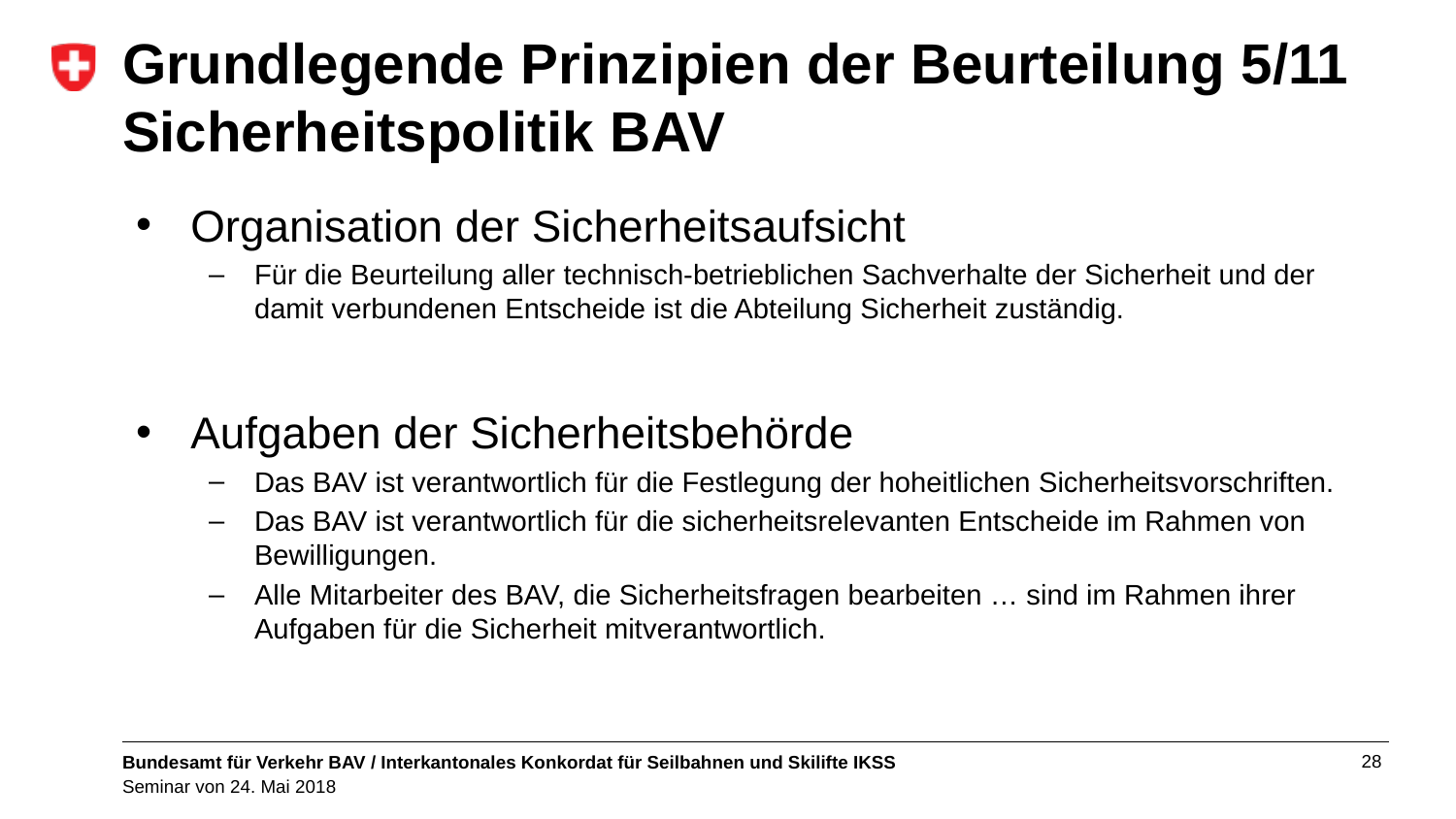

# Grundlegende Prinzipien der Beurteilung 5/11 Sicherheitspolitik BAV
Organisation der Sicherheitsaufsicht
Für die Beurteilung aller technisch-betrieblichen Sachverhalte der Sicherheit und der damit verbundenen Entscheide ist die Abteilung Sicherheit zuständig.

Aufgaben der Sicherheitsbehörde
Das BAV ist verantwortlich für die Festlegung der hoheitlichen Sicherheitsvorschriften.
Das BAV ist verantwortlich für die sicherheitsrelevanten Entscheide im Rahmen von Bewilligungen.
Alle Mitarbeiter des BAV, die Sicherheitsfragen bearbeiten … sind im Rahmen ihrer Aufgaben für die Sicherheit mitverantwortlich.